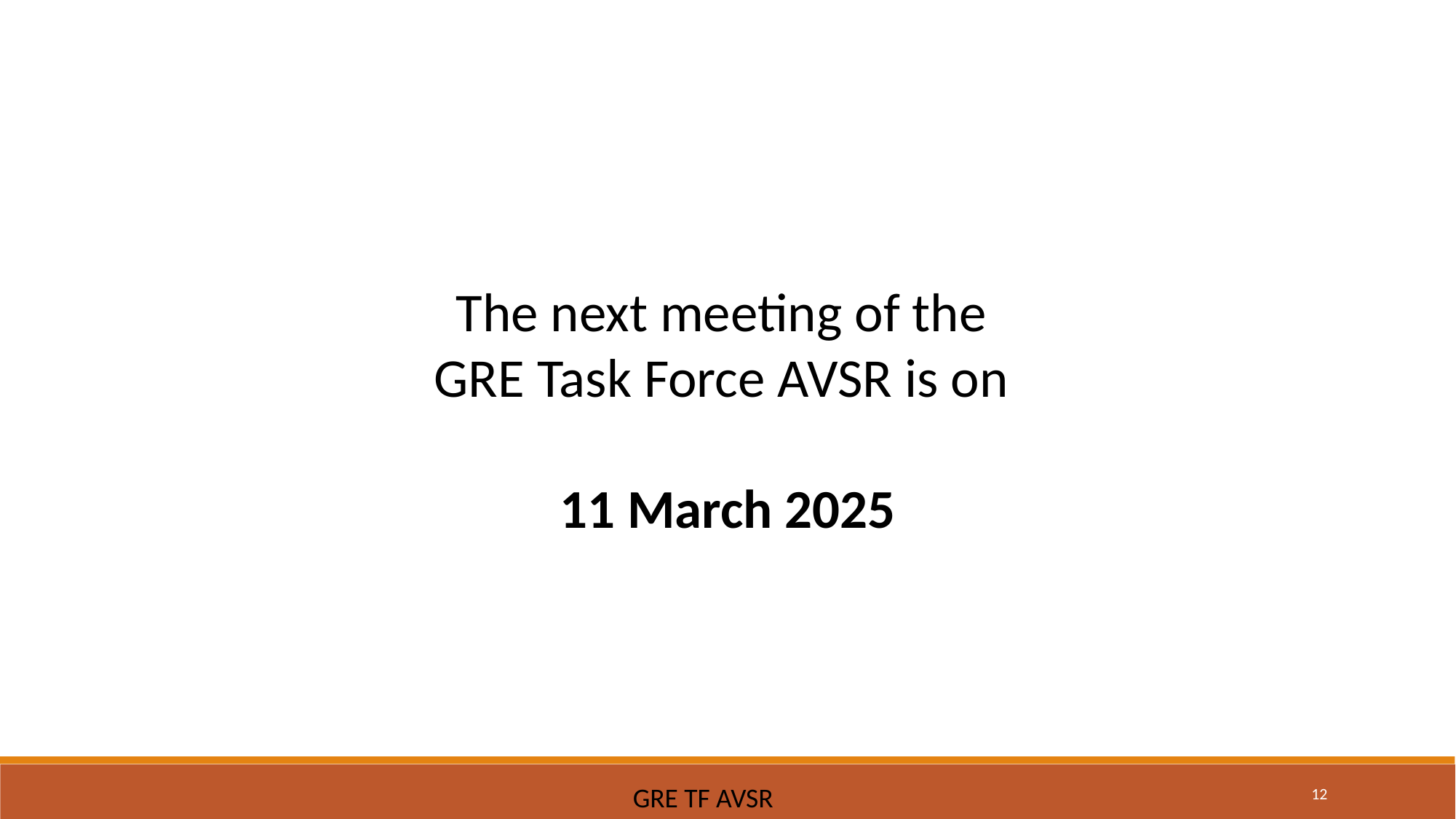

The next meeting of the
GRE Task Force AVSR is on

11 March 2025
12